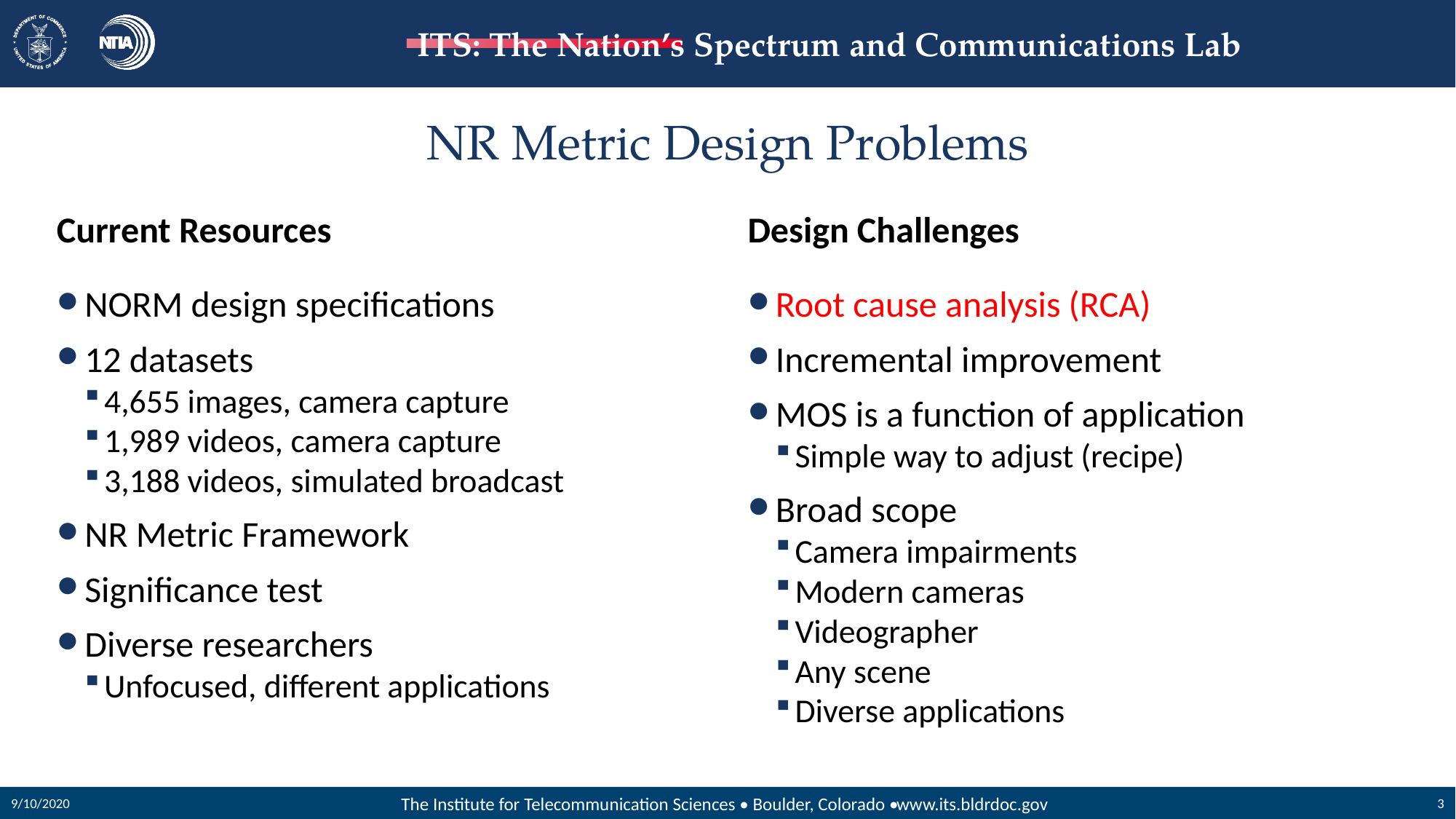

# NR Metric Design Problems
Current Resources
Design Challenges
NORM design specifications
12 datasets
4,655 images, camera capture
1,989 videos, camera capture
3,188 videos, simulated broadcast
NR Metric Framework
Significance test
Diverse researchers
Unfocused, different applications

Root cause analysis (RCA)
Incremental improvement
MOS is a function of application
Simple way to adjust (recipe)
Broad scope
Camera impairments
Modern cameras
Videographer
Any scene
Diverse applications

9/10/2020
3